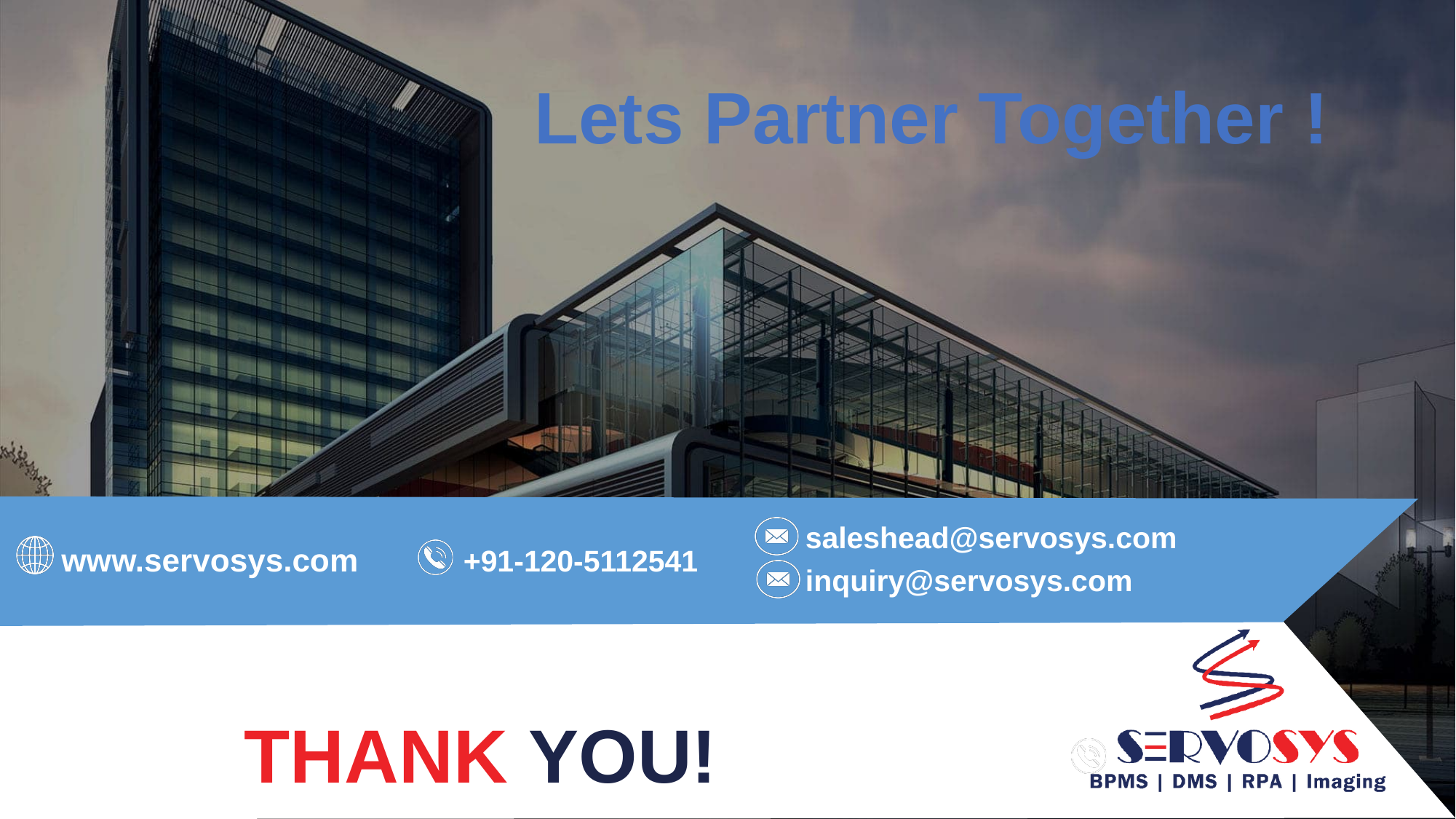

Lets Partner Together !

saleshead@servosys.com

www.servosys.com

+91-120-5112541

inquiry@servosys.com

THANK YOU!